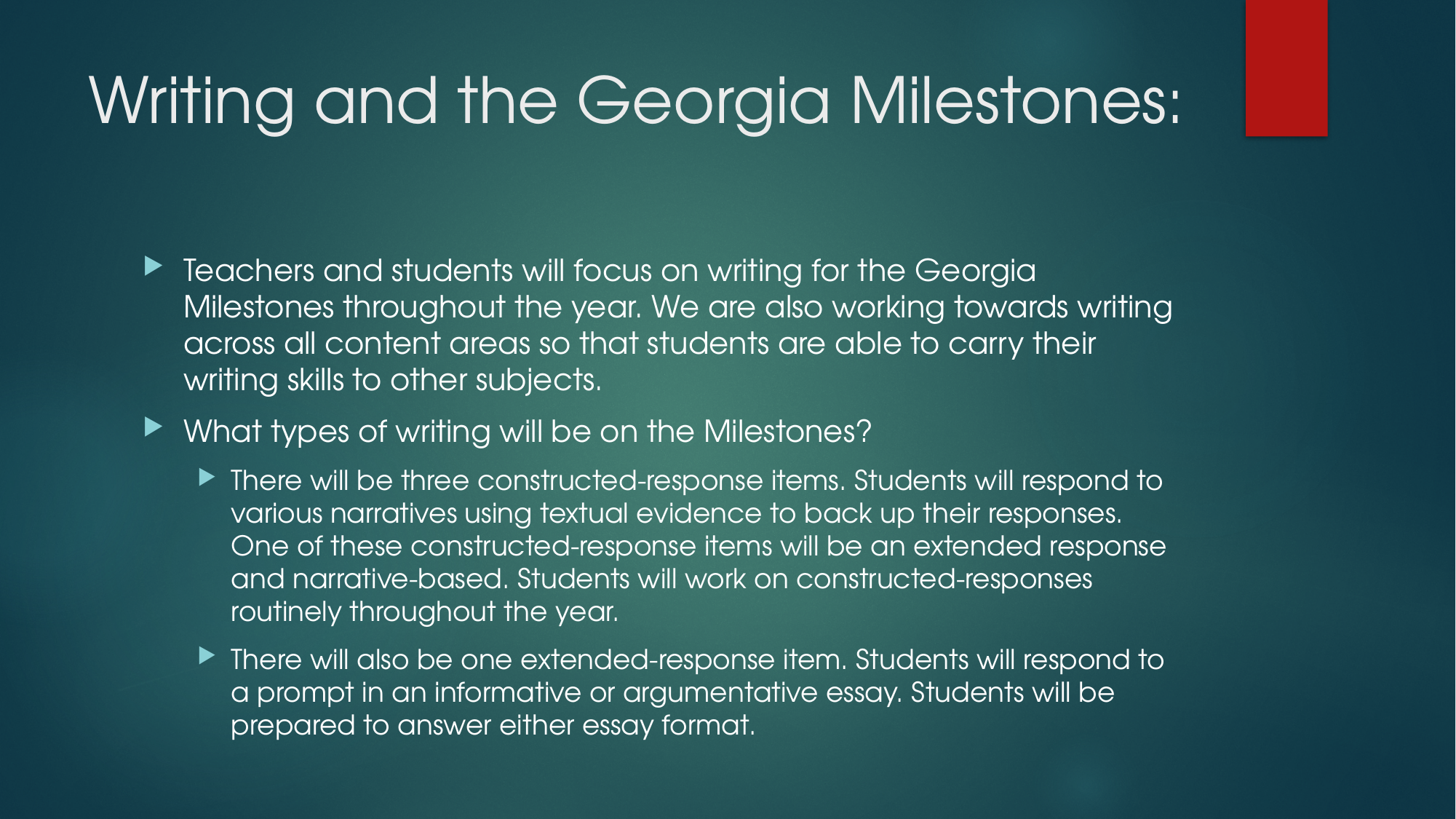

# Writing and the Georgia Milestones:
Teachers and students will focus on writing for the Georgia Milestones throughout the year. We are also working towards writing across all content areas so that students are able to carry their writing skills to other subjects.
What types of writing will be on the Milestones?
There will be three constructed-response items. Students will respond to various narratives using textual evidence to back up their responses. One of these constructed-response items will be an extended response and narrative-based. Students will work on constructed-responses routinely throughout the year.
There will also be one extended-response item. Students will respond to a prompt in an informative or argumentative essay. Students will be prepared to answer either essay format.